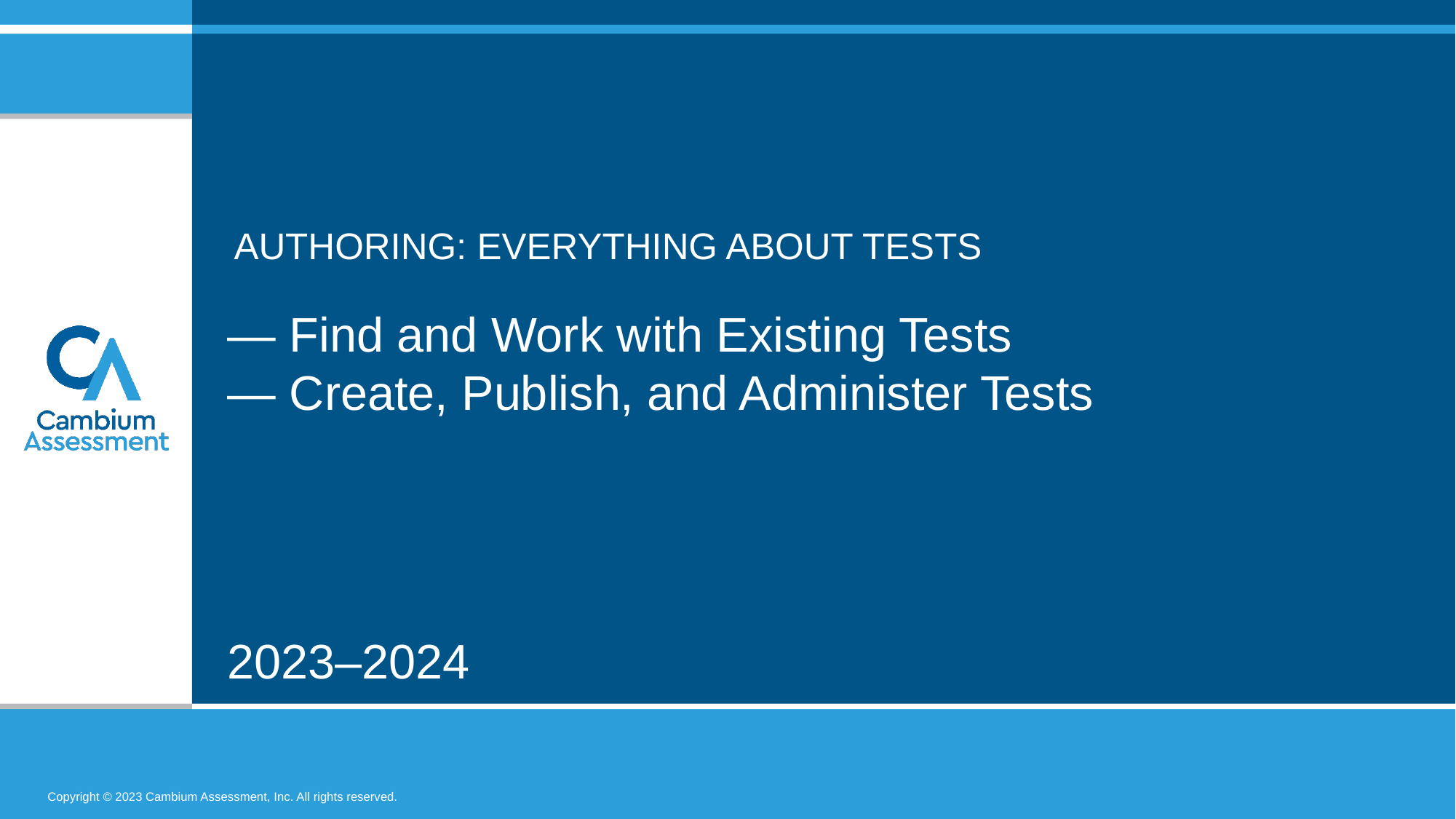

# Authoring: everything about tests
— Find and Work with Existing Tests
— Create, Publish, and Administer Tests
2023–2024
Copyright © 2023 Cambium Assessment, Inc. All rights reserved.